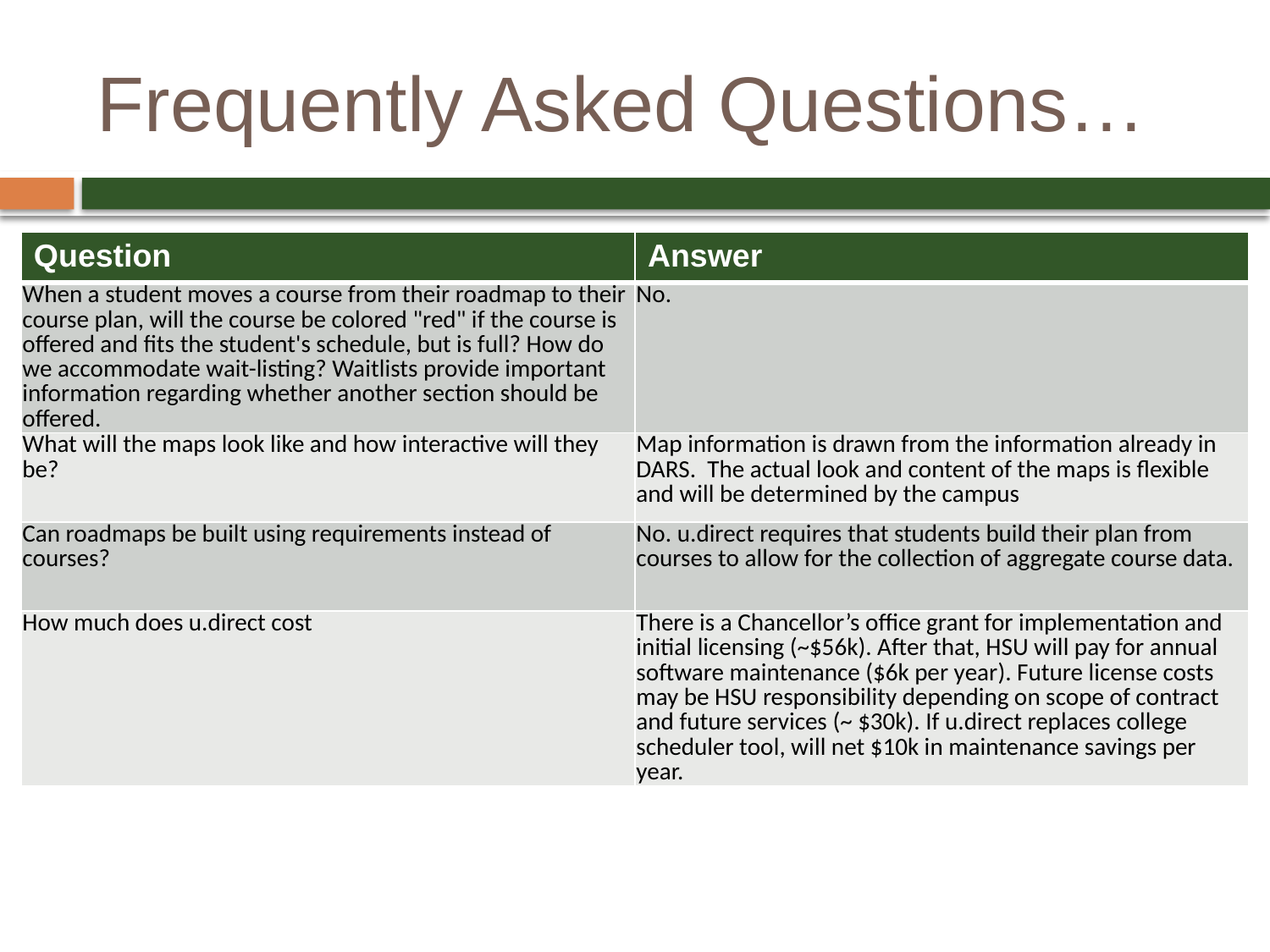

# Frequently Asked Questions…
| Question | Answer |
| --- | --- |
| When a student moves a course from their roadmap to their course plan, will the course be colored "red" if the course is offered and fits the student's schedule, but is full? How do we accommodate wait-listing? Waitlists provide important information regarding whether another section should be offered. | No. |
| What will the maps look like and how interactive will they be? | Map information is drawn from the information already in DARS. The actual look and content of the maps is flexible and will be determined by the campus |
| Can roadmaps be built using requirements instead of courses? | No. u.direct requires that students build their plan from courses to allow for the collection of aggregate course data. |
| How much does u.direct cost | There is a Chancellor’s office grant for implementation and initial licensing (~$56k). After that, HSU will pay for annual software maintenance ($6k per year). Future license costs may be HSU responsibility depending on scope of contract and future services (~ $30k). If u.direct replaces college scheduler tool, will net $10k in maintenance savings per year. |